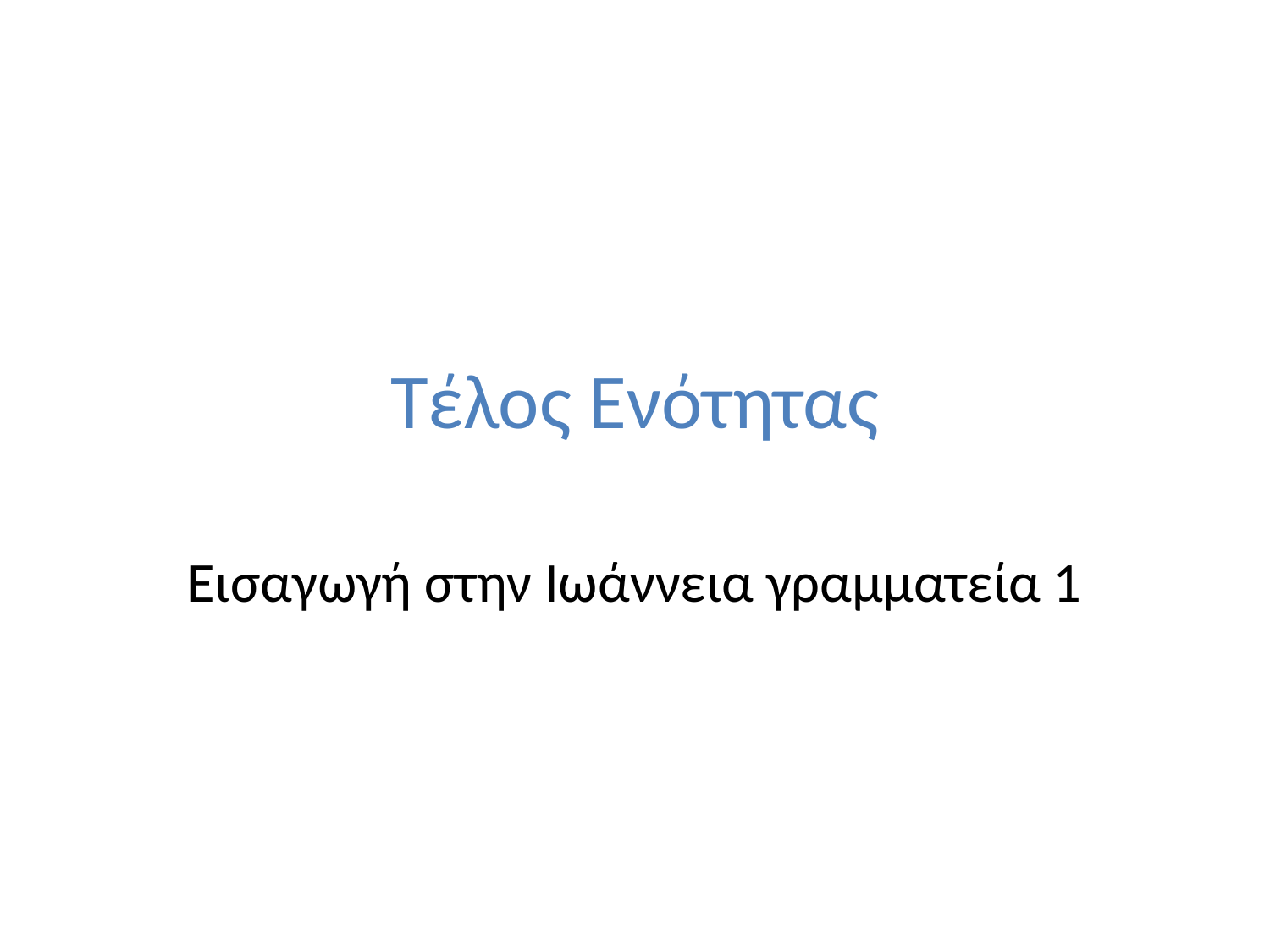

# Τέλος Ενότητας
Εισαγωγή στην Ιωάννεια γραμματεία 1